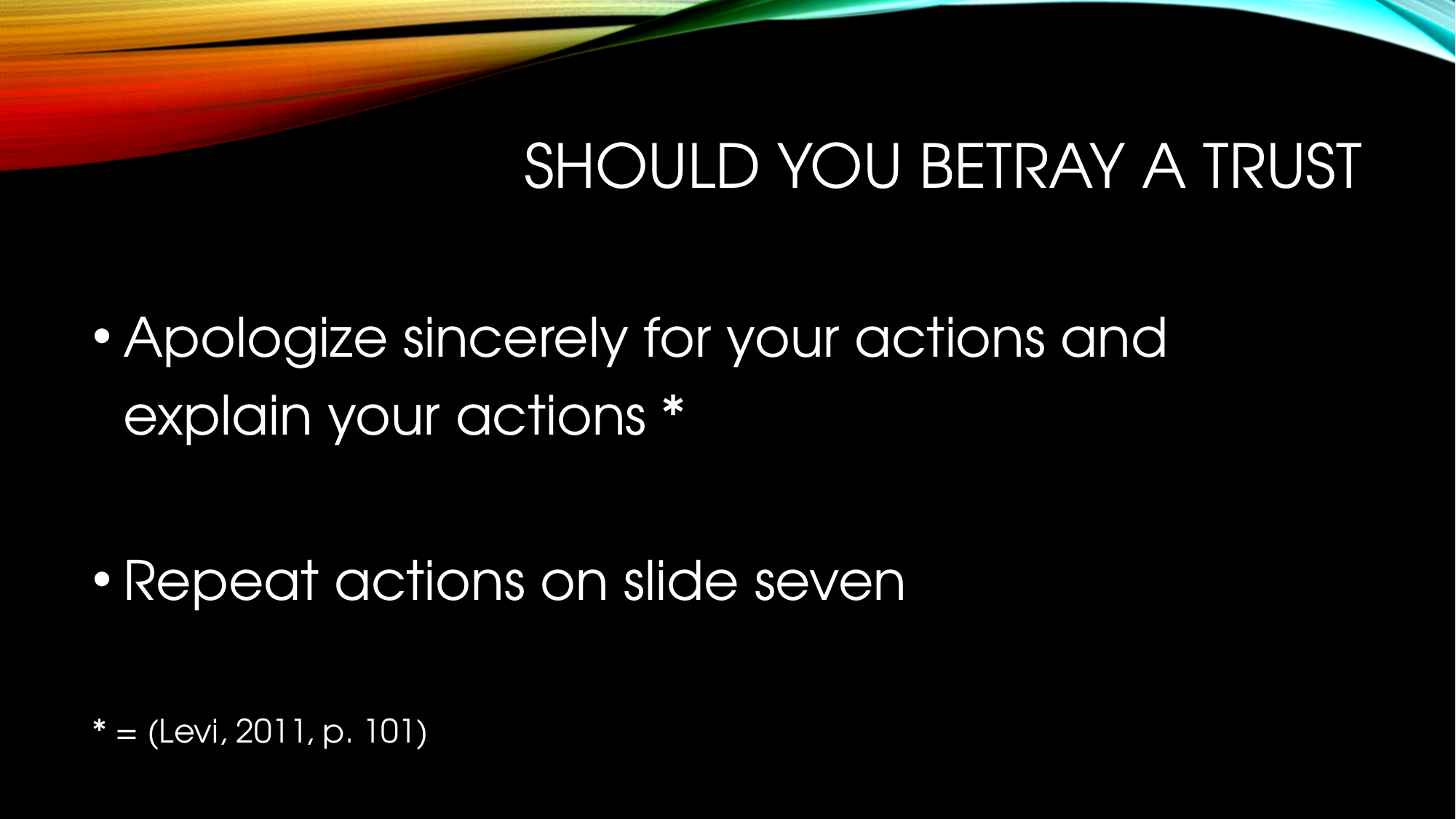

# Should you betray a trust
Apologize sincerely for your actions and explain your actions *

Repeat actions on slide seven

* = (Levi, 2011, p. 101)